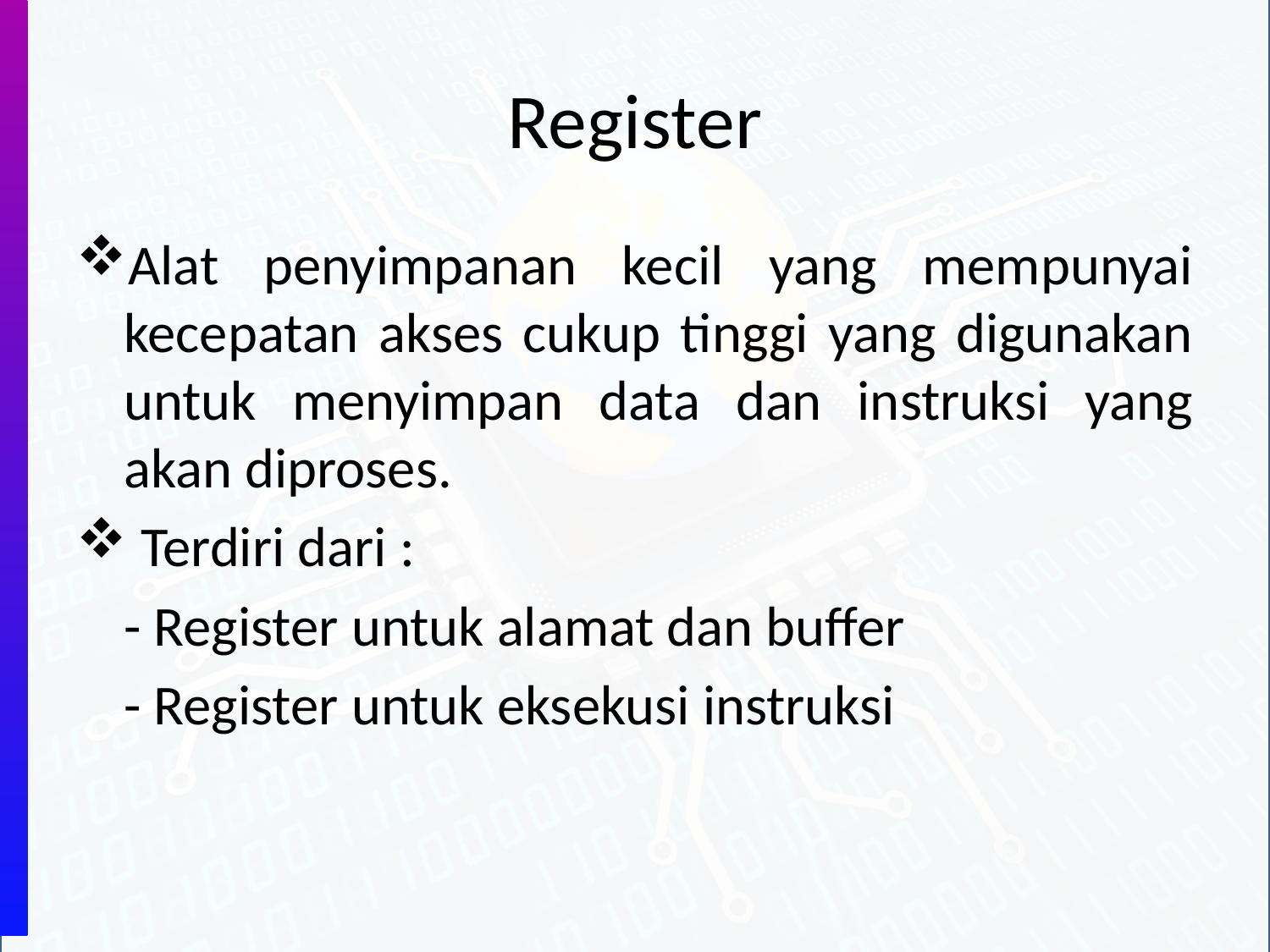

# Register
Alat penyimpanan kecil yang mempunyai kecepatan akses cukup tinggi yang digunakan untuk menyimpan data dan instruksi yang akan diproses.
 Terdiri dari :
	- Register untuk alamat dan buffer
	- Register untuk eksekusi instruksi